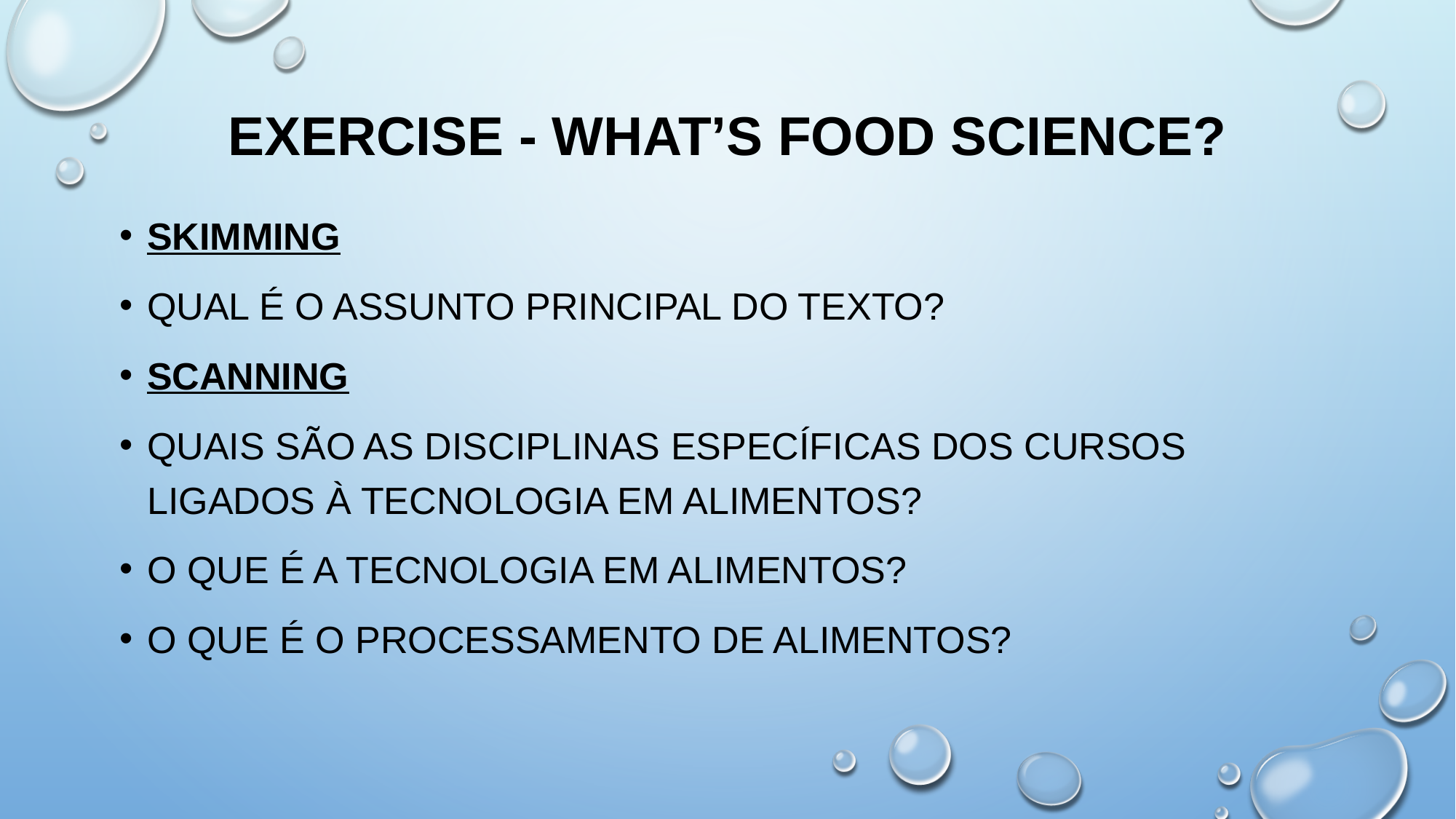

# EXERCISE - What’s food science?
skimming
Qual é o assunto principal do texto?
Scanning
Quais são as disciplinas específicas dos cursos ligados à tecnologia em alimentos?
O que é a tecnologia em alimentos?
O que é o processamento de alimentos?